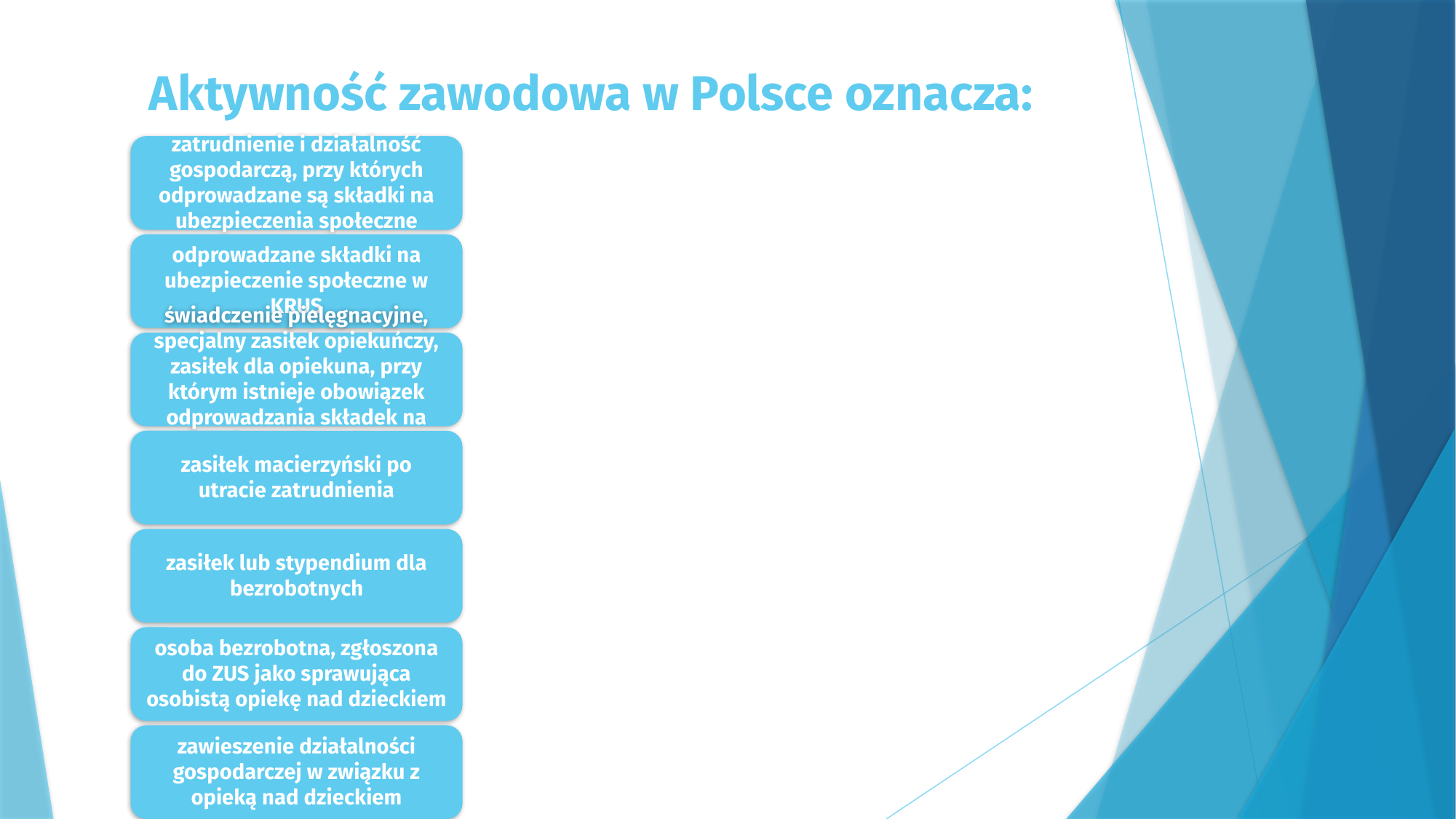

# Aktywność zawodowa w Polsce oznacza:
zatrudnienie i działalność gospodarczą, przy których odprowadzane są składki na ubezpieczenia społeczne
świadczenie pielęgnacyjne, specjalny zasiłek opiekuńczy, zasiłek dla opiekuna, przy którym istnieje obowiązek odprowadzania składek na ubezpieczenia społeczne
zasiłek macierzyński po utracie zatrudnienia
zasiłek lub stypendium dla bezrobotnych
zawieszenie działalności gospodarczej w związku z opieką nad dzieckiem
osoba bezrobotna, zgłoszona do ZUS jako sprawująca osobistą opiekę nad dzieckiem
odprowadzane składki na ubezpieczenie społeczne w KRUS